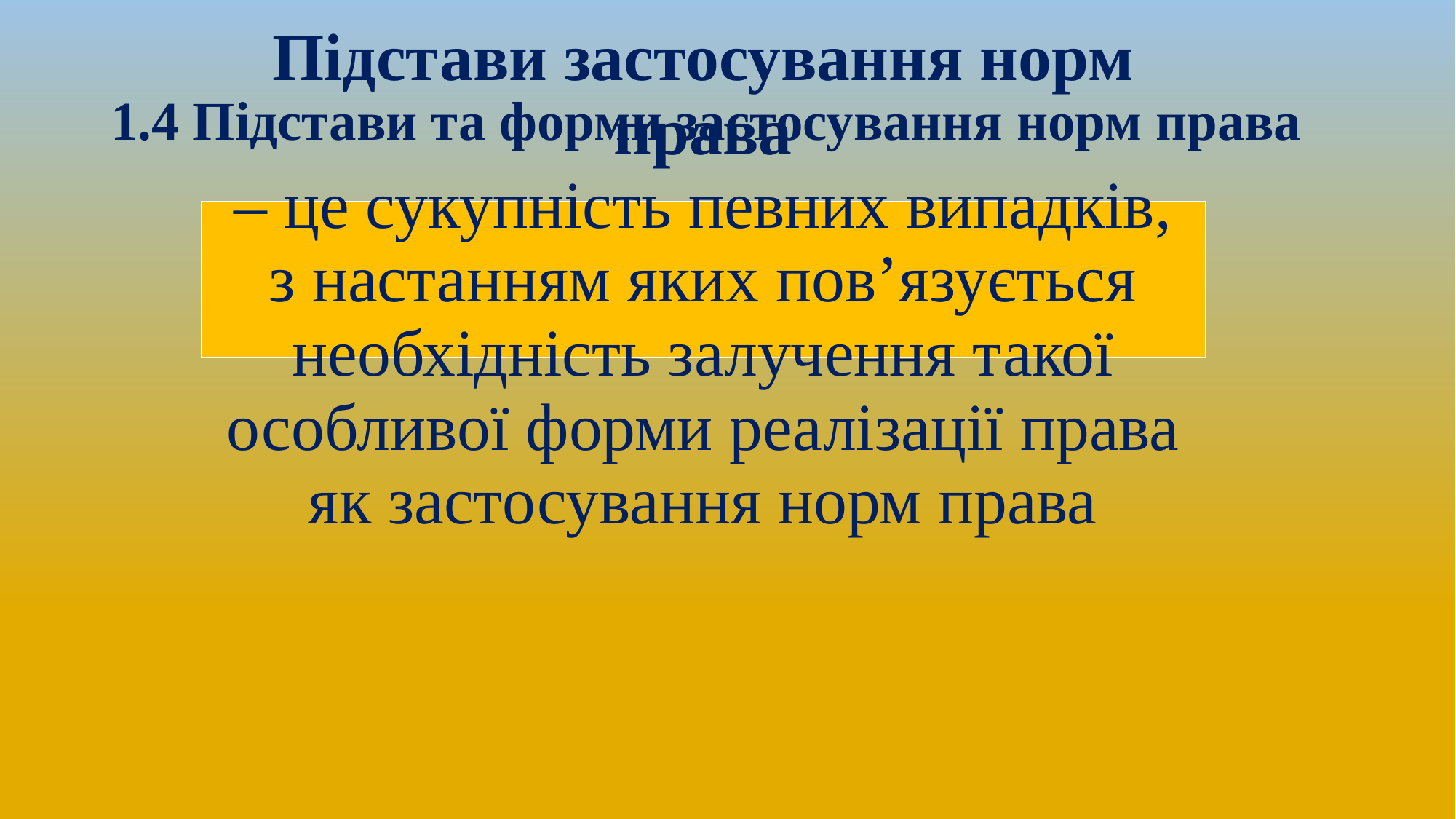

# 1.4 Підстави та форми застосування норм права